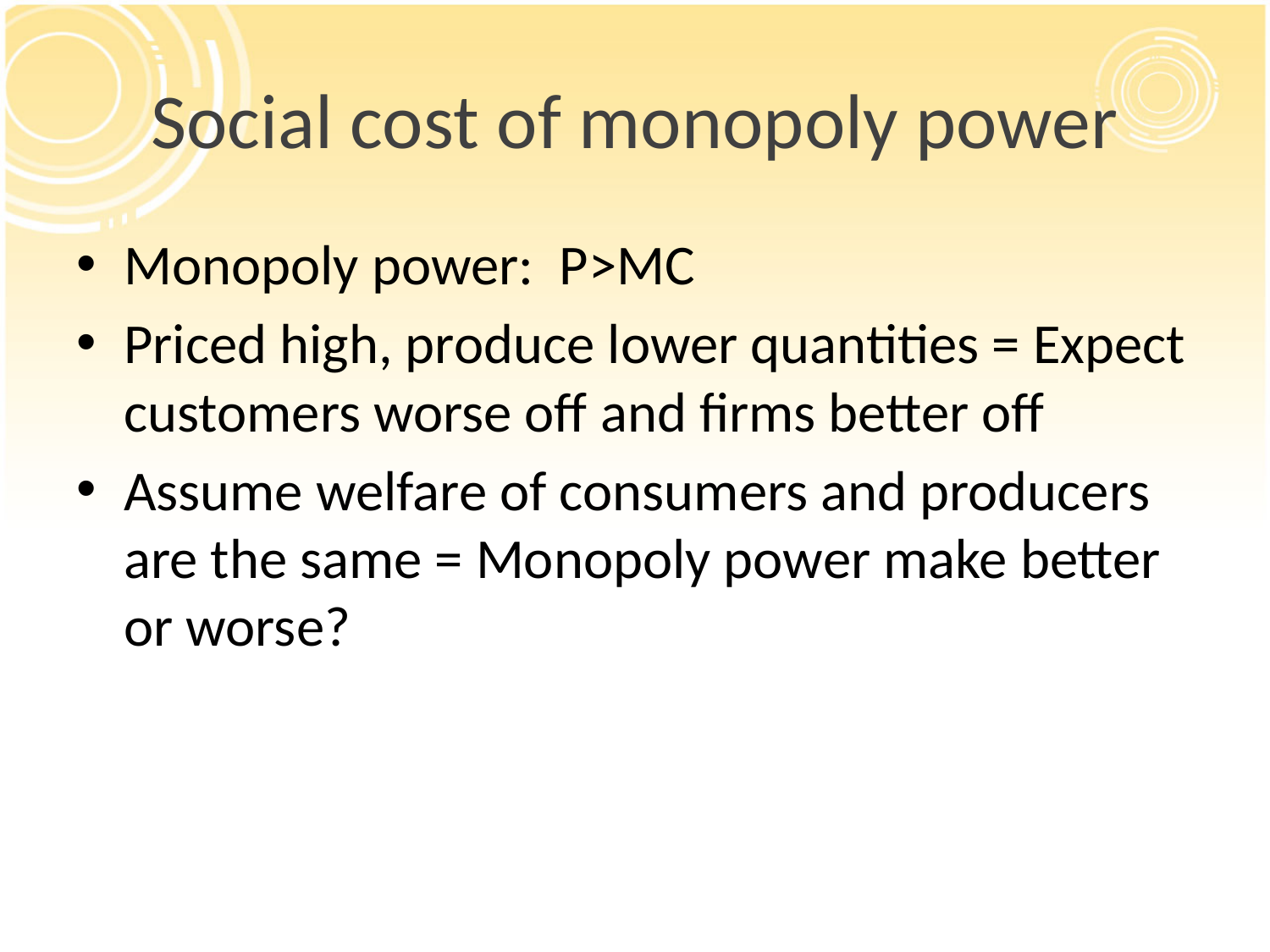

# Social cost of monopoly power
Monopoly power:  P>MC
Priced high, produce lower quantities = Expect customers worse off and firms better off
Assume welfare of consumers and producers are the same = Monopoly power make better or worse?